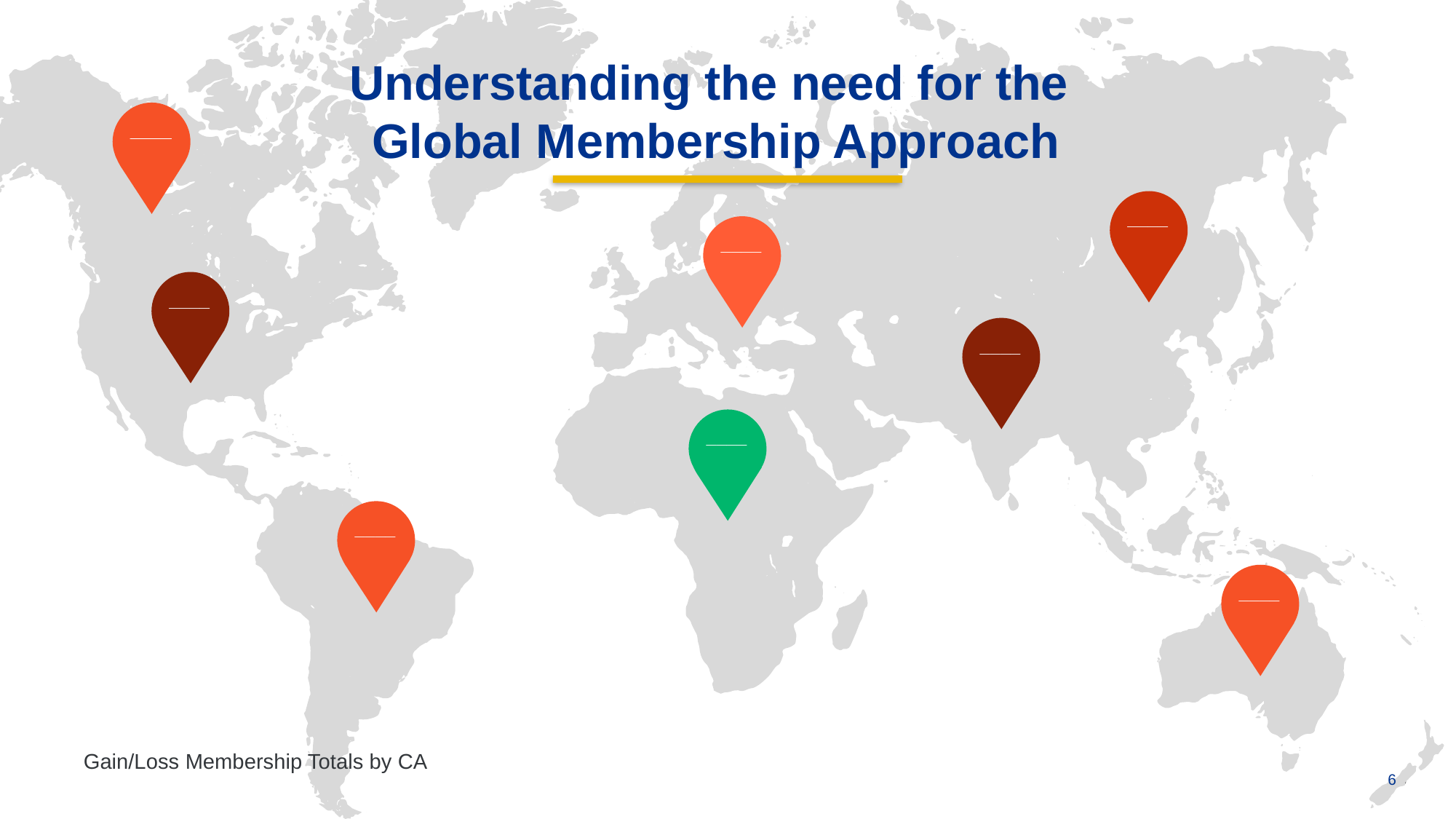

Understanding the need for the
Global Membership Approach
____

____
____
____
____
____
____
____
Gain/Loss Membership Totals by CA
6